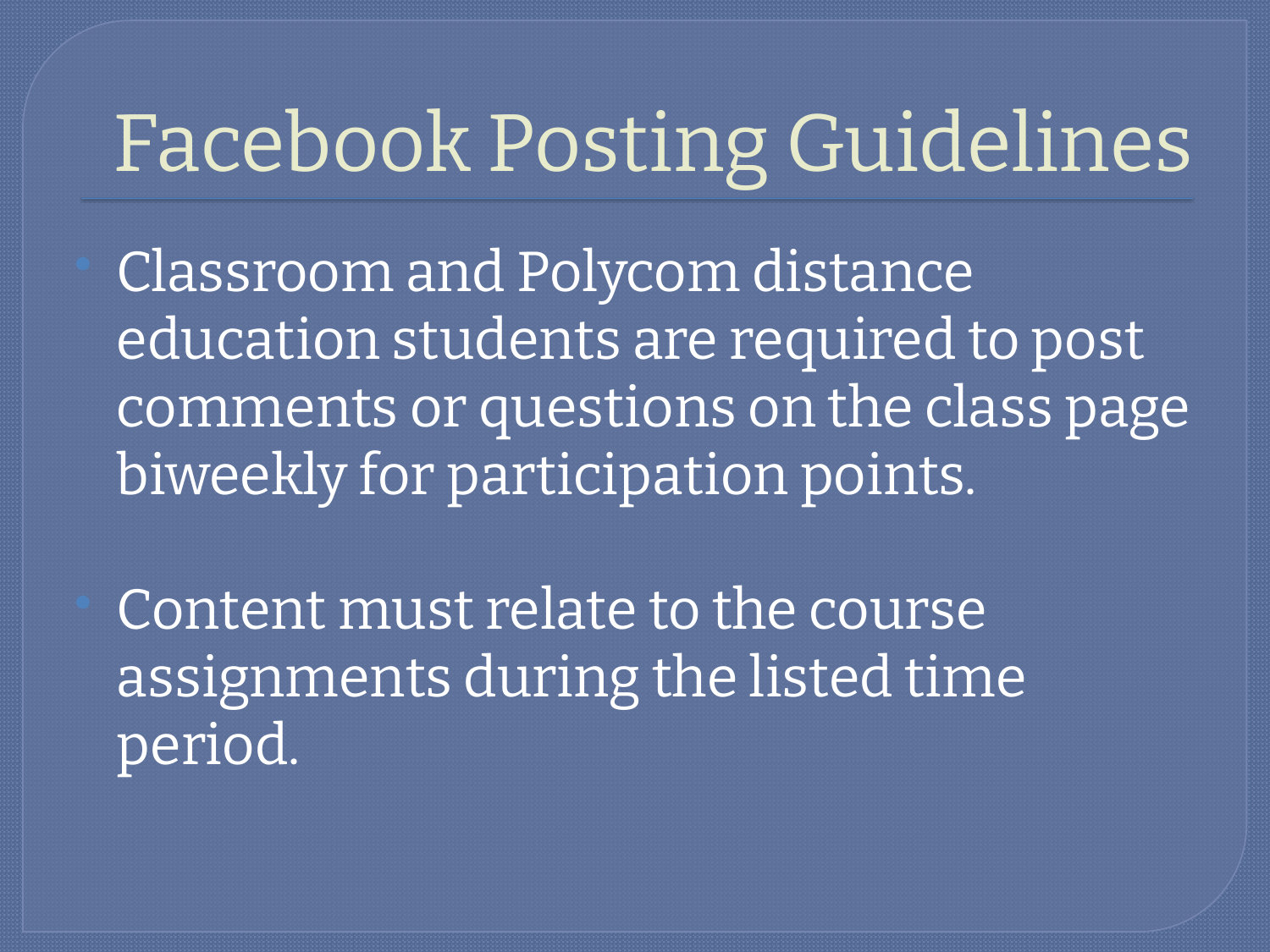

# Facebook Posting Guidelines
Classroom and Polycom distance education students are required to post comments or questions on the class page biweekly for participation points.

Content must relate to the course assignments during the listed time period.